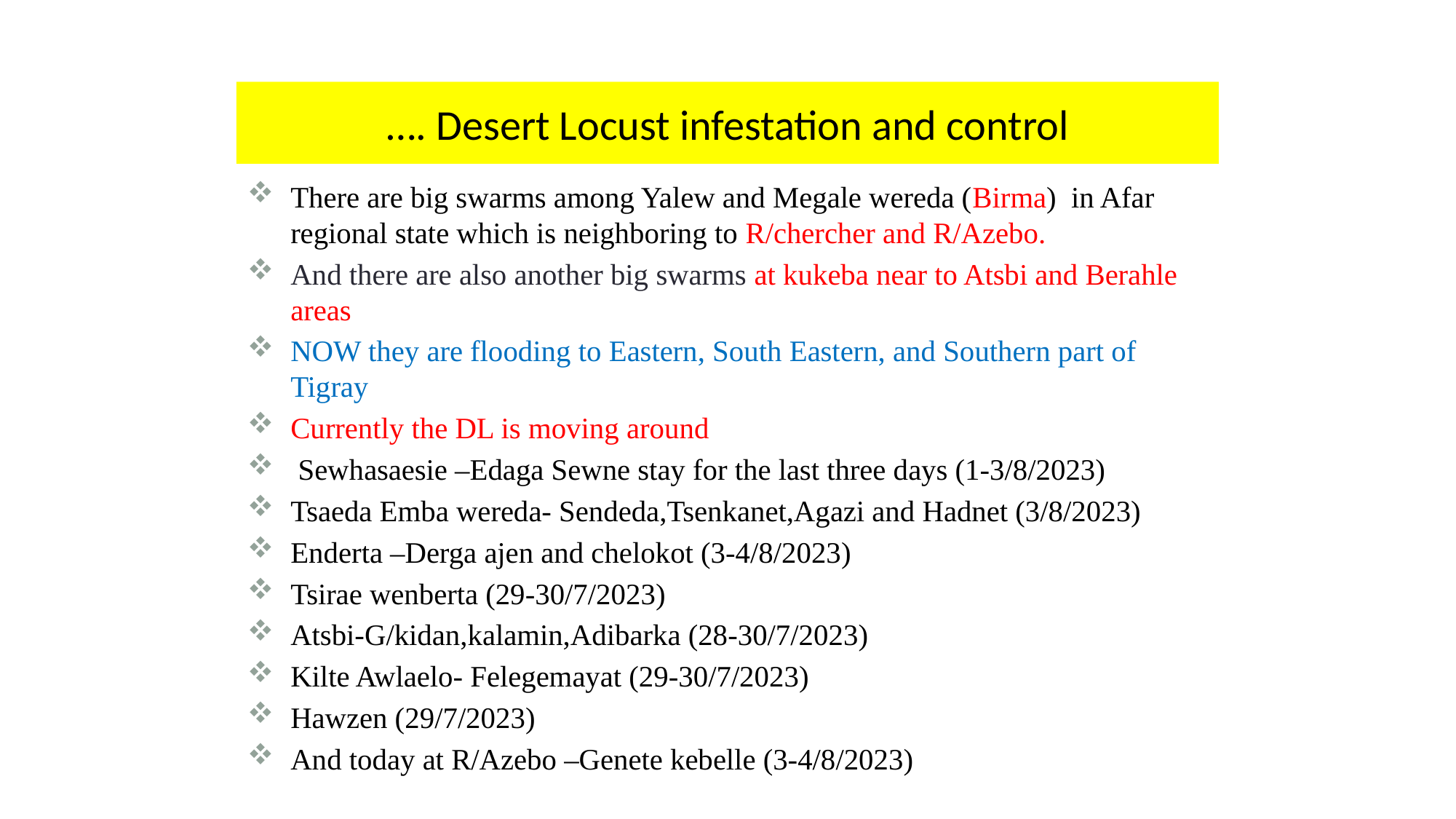

…. Desert Locust infestation and control
There are big swarms among Yalew and Megale wereda (Birma)  in Afar regional state which is neighboring to R/chercher and R/Azebo.
And there are also another big swarms at kukeba near to Atsbi and Berahle areas
NOW they are flooding to Eastern, South Eastern, and Southern part of  Tigray
Currently the DL is moving around
 Sewhasaesie –Edaga Sewne stay for the last three days (1-3/8/2023)
Tsaeda Emba wereda- Sendeda,Tsenkanet,Agazi and Hadnet (3/8/2023)
Enderta –Derga ajen and chelokot (3-4/8/2023)
Tsirae wenberta (29-30/7/2023)
Atsbi-G/kidan,kalamin,Adibarka (28-30/7/2023)
Kilte Awlaelo- Felegemayat (29-30/7/2023)
Hawzen (29/7/2023)
And today at R/Azebo –Genete kebelle (3-4/8/2023)